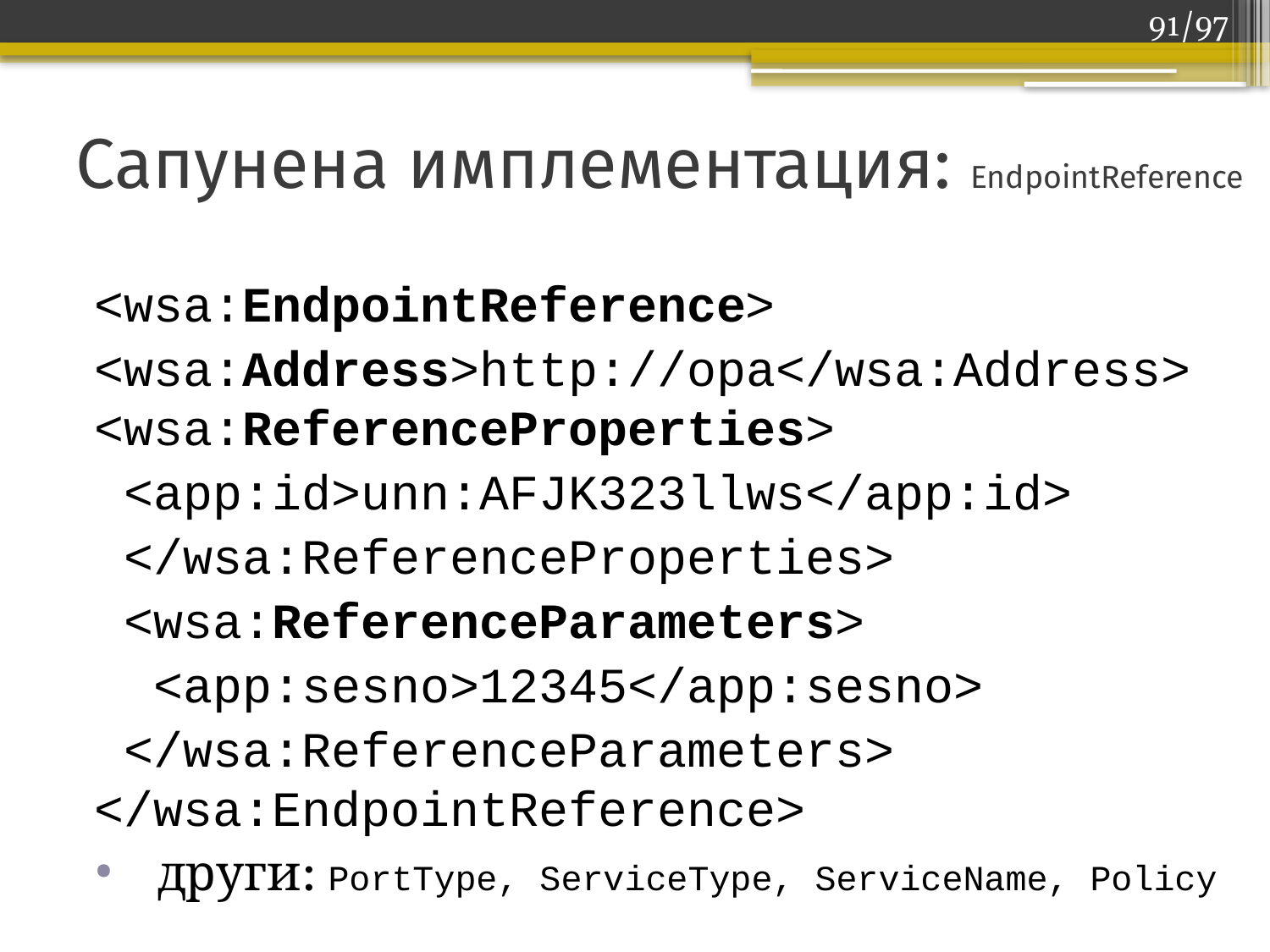

91/97
# Сапунена имплементация: EndpointReference
<wsa:EndpointReference>
<wsa:Address>http://opa</wsa:Address> <wsa:ReferenceProperties>
 <app:id>unn:AFJK323llws</app:id>
 </wsa:ReferenceProperties>
 <wsa:ReferenceParameters>
  <app:sesno>12345</app:sesno>
 </wsa:ReferenceParameters> </wsa:EndpointReference>
други: PortType, ServiceType, ServiceName, Policy